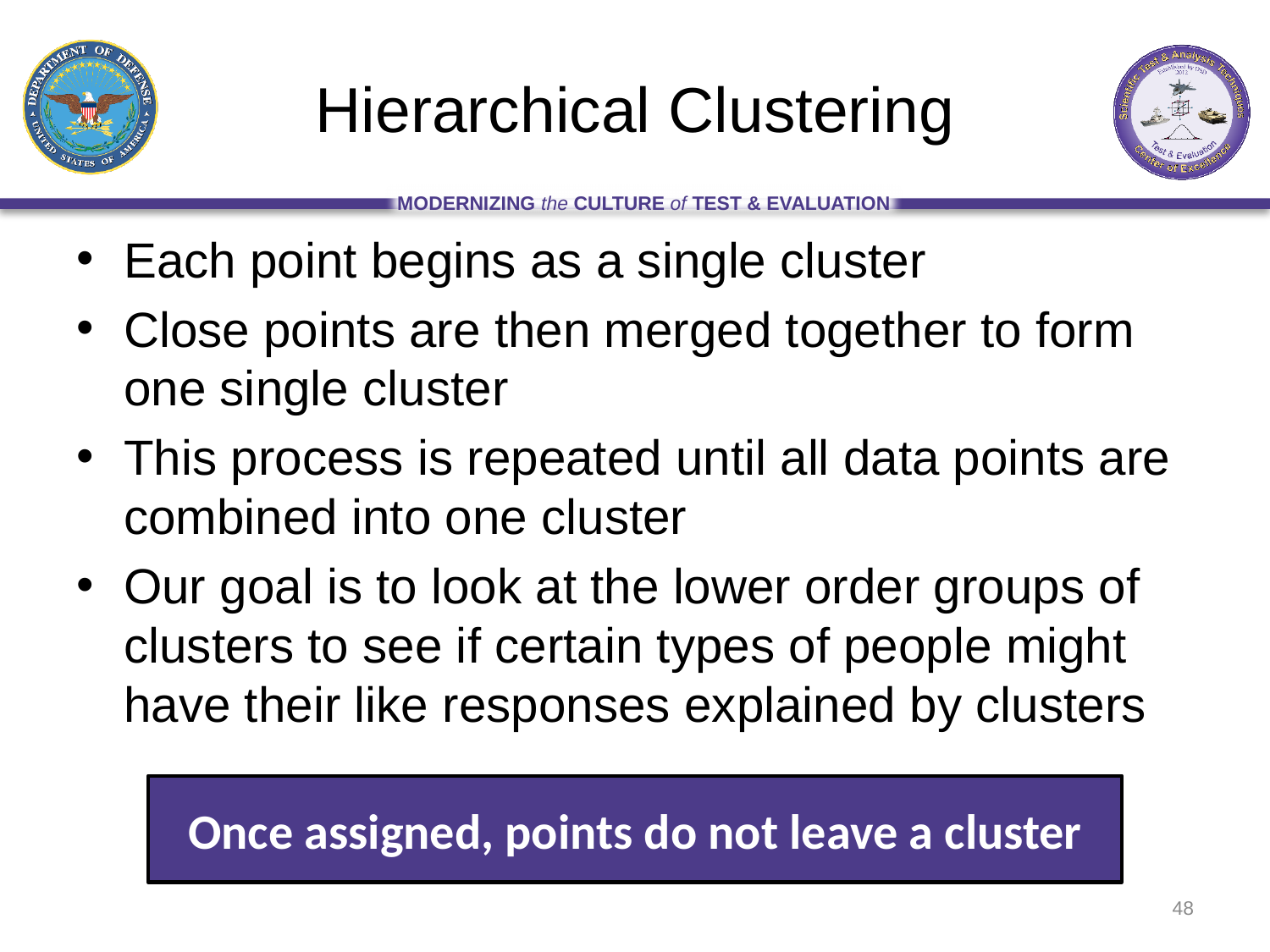

# Hierarchical Clustering
Each point begins as a single cluster
Close points are then merged together to form one single cluster
This process is repeated until all data points are combined into one cluster
Our goal is to look at the lower order groups of clusters to see if certain types of people might have their like responses explained by clusters
Once assigned, points do not leave a cluster
48